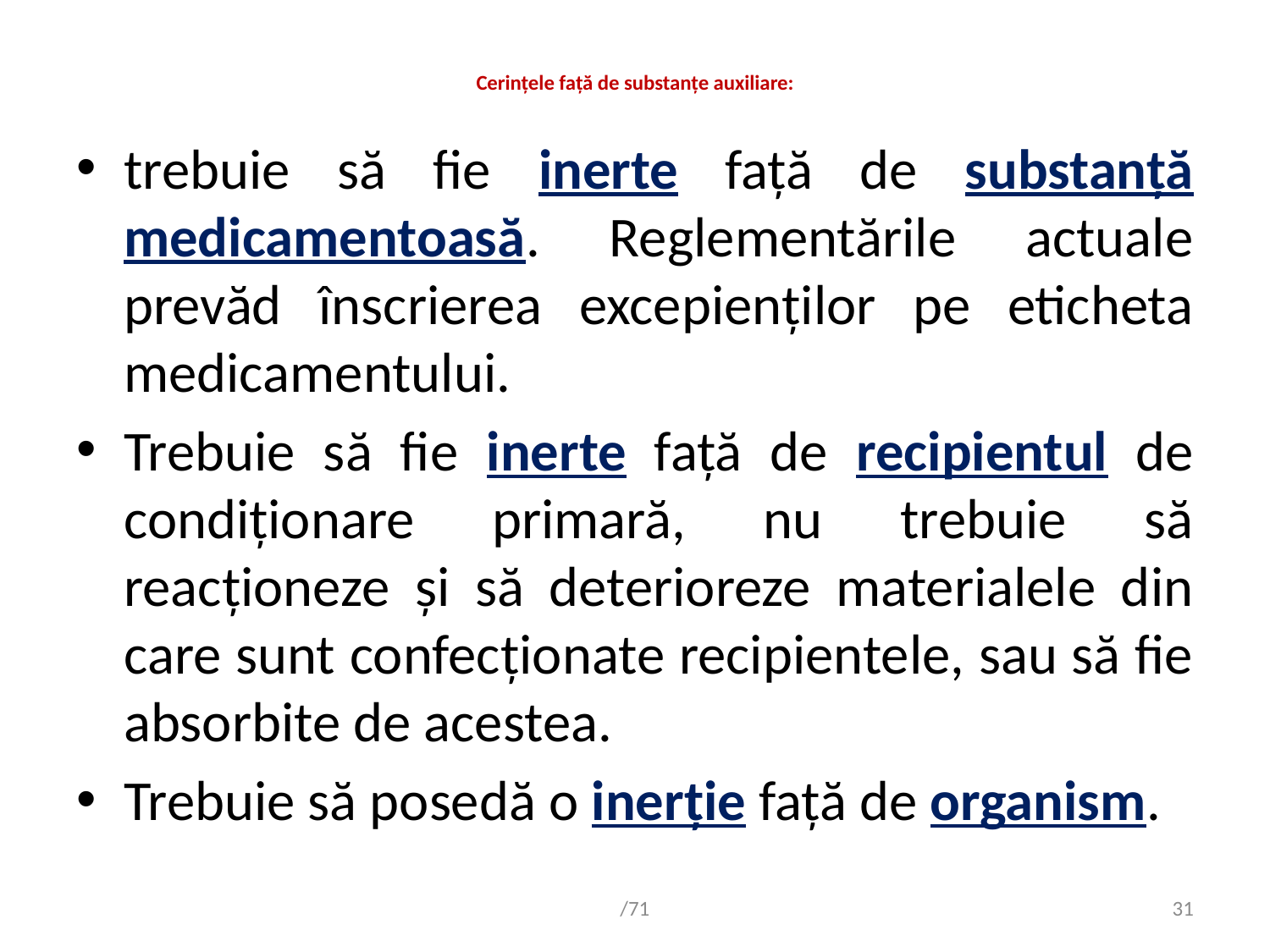

# Cerințele față de substanțe auxiliare:
trebuie să fie inerte față de substanță medicamentoasă. Reglementările actuale prevăd înscrierea excepienților pe eticheta medicamentului.
Trebuie să fie inerte față de recipientul de condiționare primară, nu trebuie să reacționeze și să deterioreze materialele din care sunt confecționate recipientele, sau să fie absorbite de acestea.
Trebuie să posedă o inerție față de organism.

/71
31